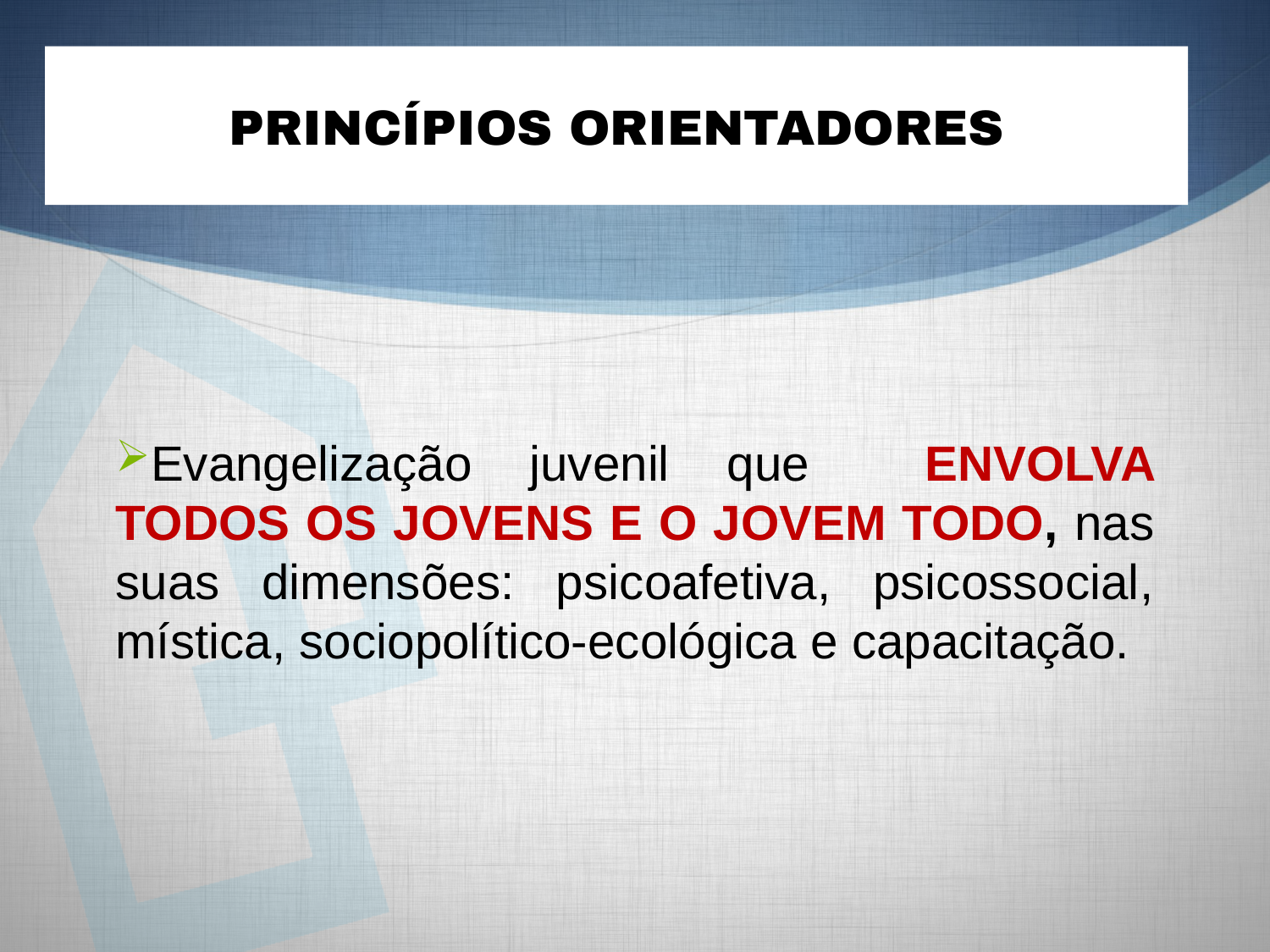

# PRINCÍPIOS ORIENTADORES

Evangelização juvenil que  ENVOLVA TODOS OS JOVENS E O JOVEM TODO, nas suas dimensões: psicoafetiva, psicossocial, mística, sociopolítico-ecológica e capacitação.